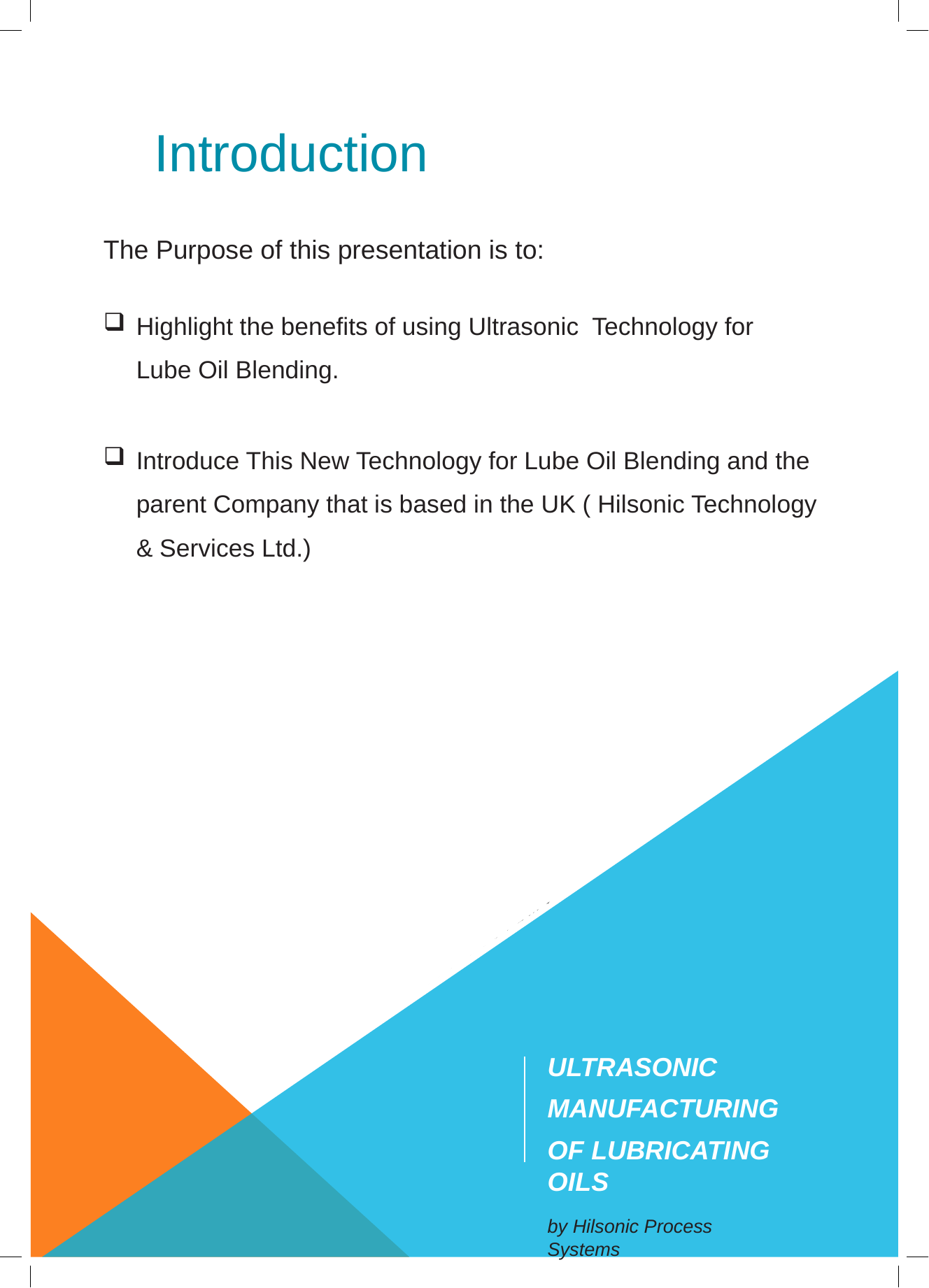

# Introduction
The Purpose of this presentation is to:

Highlight the benefits of using Ultrasonic  Technology for Lube Oil Blending.

Introduce This New Technology for Lube Oil Blending and the parent Company that is based in the UK ( Hilsonic Technology & Services Ltd.)

ULTRASONIC  MANUFACTURING
OF LUBRICATING OILS
by Hilsonic Process Systems